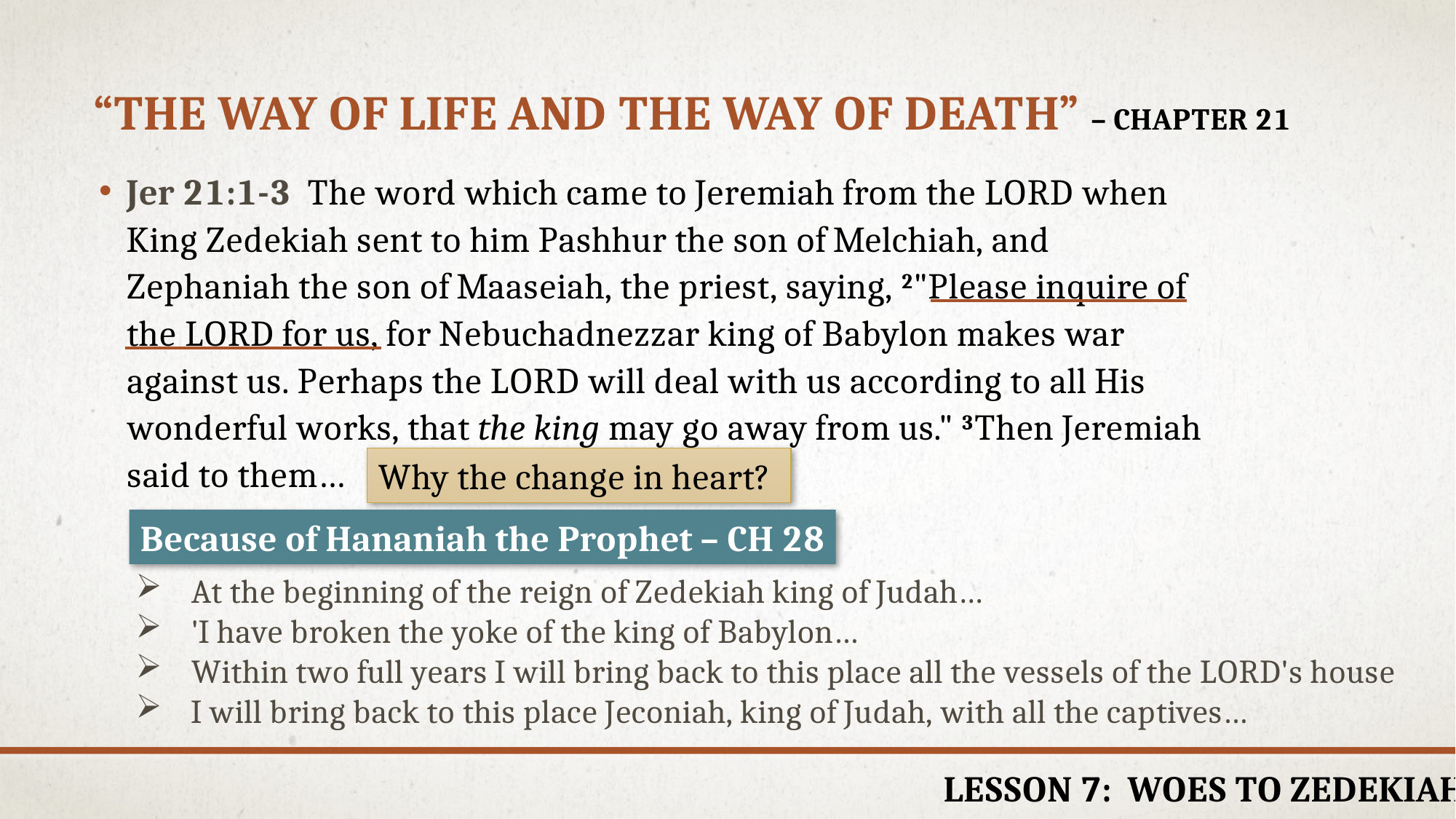

# “The way of life and the way of death” – chapter 21
Jer 21:1-3  The word which came to Jeremiah from the LORD when King Zedekiah sent to him Pashhur the son of Melchiah, and Zephaniah the son of Maaseiah, the priest, saying, 2"Please inquire of the LORD for us, for Nebuchadnezzar king of Babylon makes war against us. Perhaps the LORD will deal with us according to all His wonderful works, that the king may go away from us." 3Then Jeremiah said to them…
Why the change in heart?
Because of Hananiah the Prophet – CH 28
At the beginning of the reign of Zedekiah king of Judah…
'I have broken the yoke of the king of Babylon…
Within two full years I will bring back to this place all the vessels of the LORD's house
I will bring back to this place Jeconiah, king of Judah, with all the captives…
Lesson 7:  woes to Zedekiah